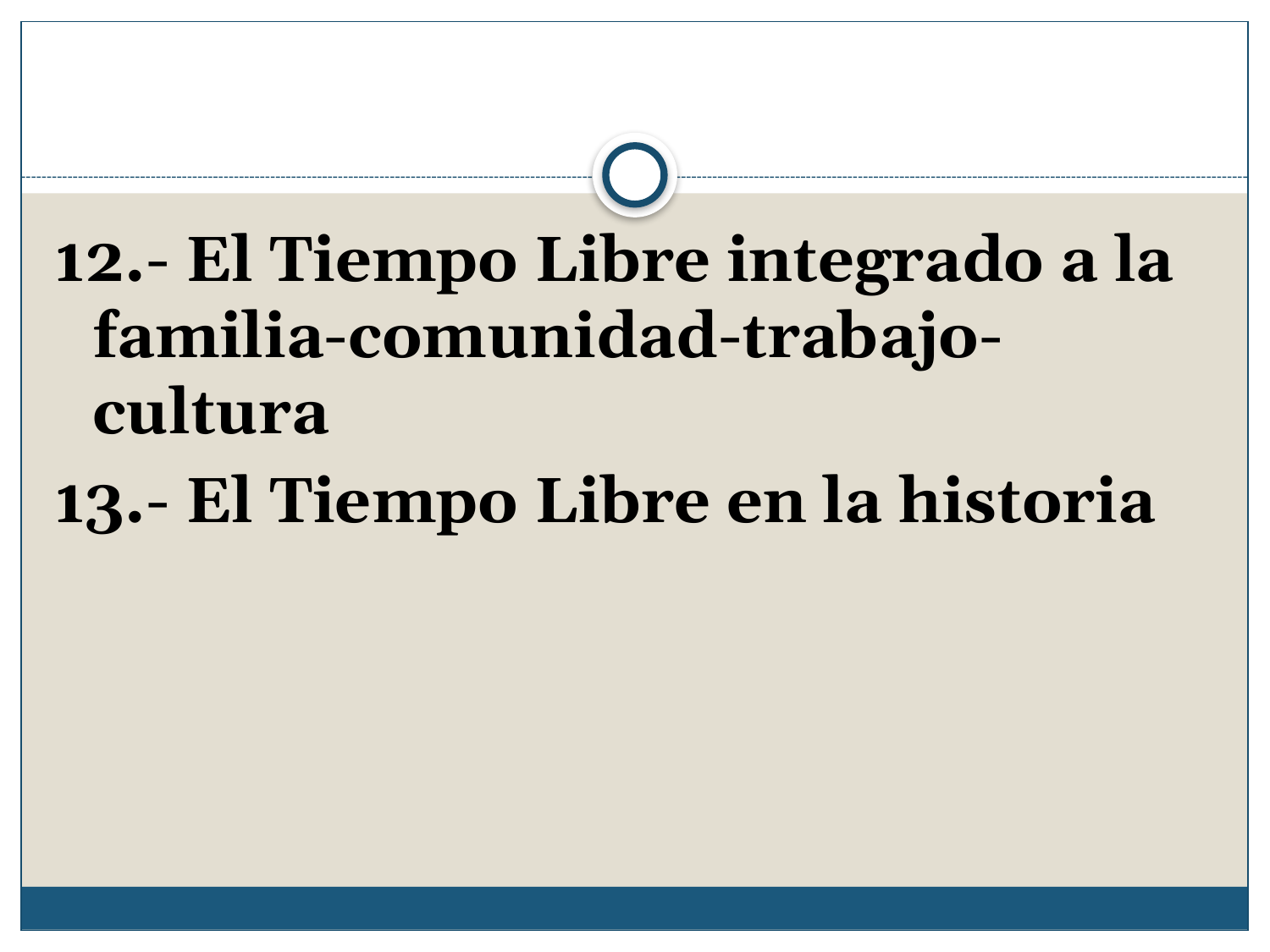

12.- El Tiempo Libre integrado a la familia-comunidad-trabajo-cultura
13.- El Tiempo Libre en la historia